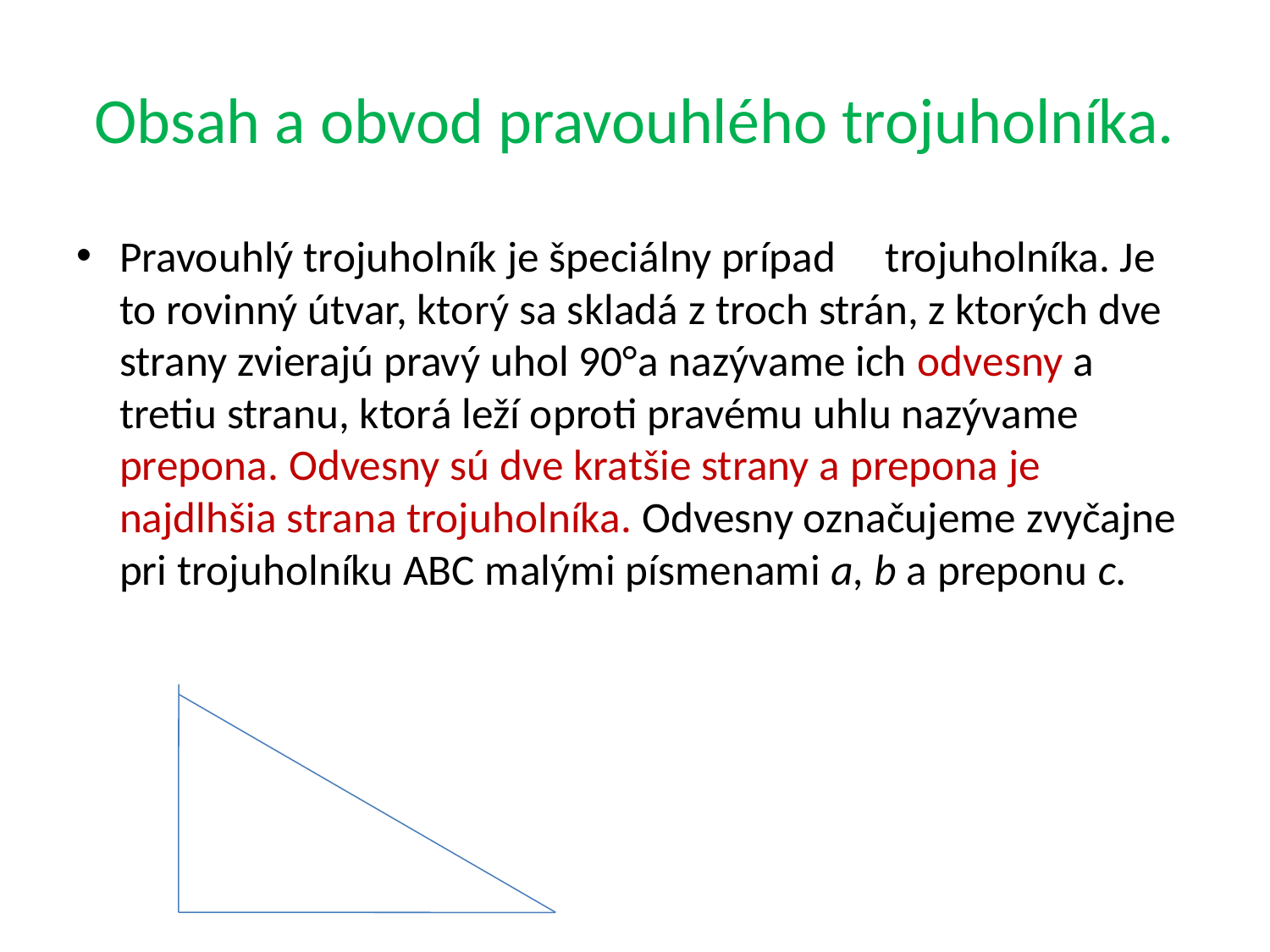

# Obsah a obvod pravouhlého trojuholníka.
Pravouhlý trojuholník je špeciálny prípad     trojuholníka. Je to rovinný útvar, ktorý sa skladá z troch strán, z ktorých dve strany zvierajú pravý uhol 90°a nazývame ich odvesny a tretiu stranu, ktorá leží oproti pravému uhlu nazývame prepona. Odvesny sú dve kratšie strany a prepona je najdlhšia strana trojuholníka. Odvesny označujeme zvyčajne pri trojuholníku ABC malými písmenami a, b a preponu c.